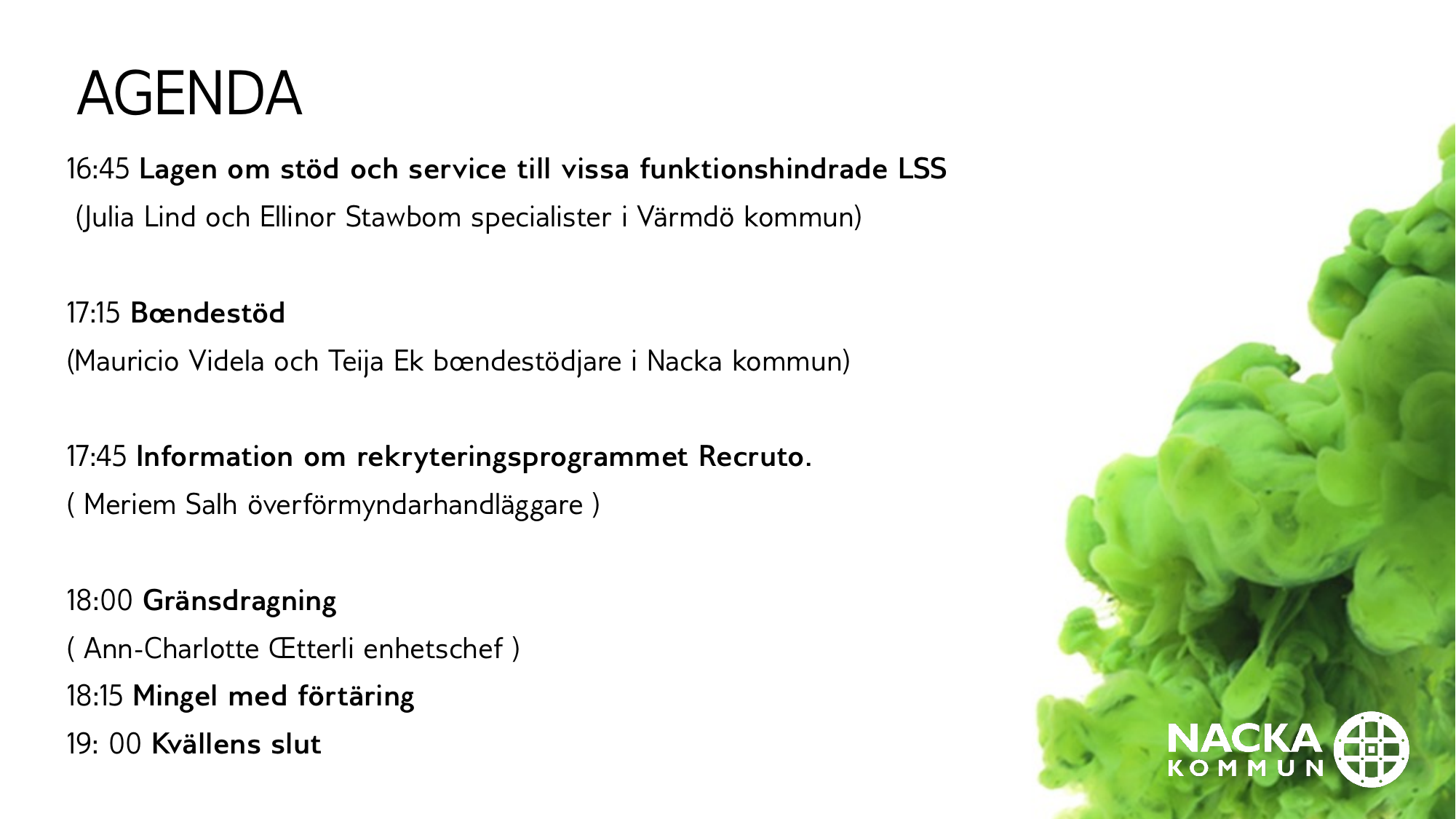

# Agenda
16:45 Lagen om stöd och service till vissa funktionshindrade LSS
 (Julia Lind och Ellinor Stawbom specialister i Värmdö kommun)

17:15 Boendestöd
(Mauricio Videla och Teija Ek boendestödjare i Nacka kommun)

17:45 Information om rekryteringsprogrammet Recruto.
( Meriem Salh överförmyndarhandläggare )

18:00 Gränsdragning
( Ann-Charlotte Oetterli enhetschef )
18:15 Mingel med förtäring
19: 00 Kvällens slut